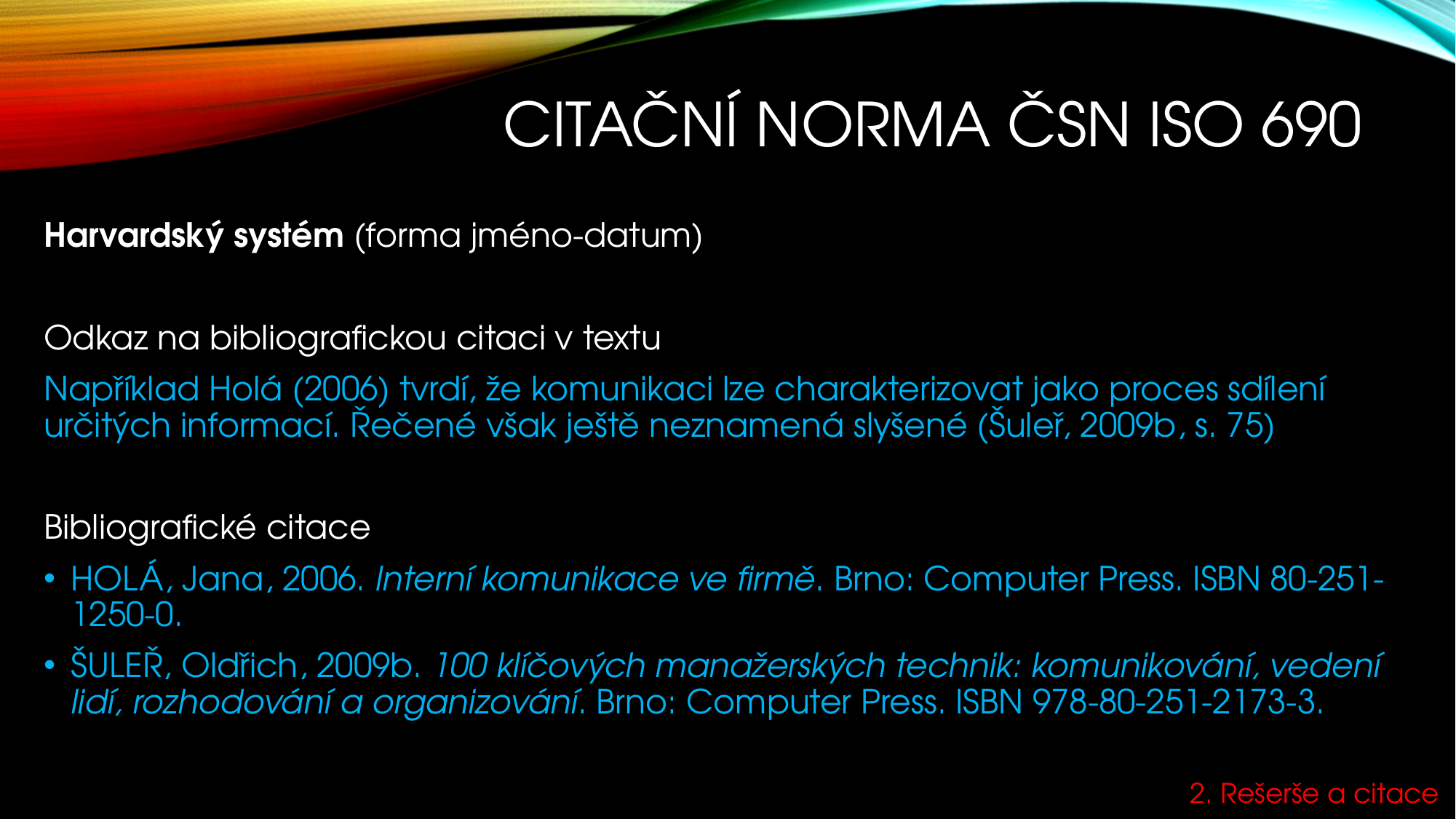

# Citační norma ČSN ISO 690
Harvardský systém (forma jméno-datum)

Odkaz na bibliografickou citaci v textu
Například Holá (2006) tvrdí, že komunikaci lze charakterizovat jako proces sdílení určitých informací. Řečené však ještě neznamená slyšené (Šuleř, 2009b, s. 75)

Bibliografické citace
HOLÁ, Jana, 2006. Interní komunikace ve firmě. Brno: Computer Press. ISBN 80-251-1250-0.
ŠULEŘ, Oldřich, 2009b. 100 klíčových manažerských technik: komunikování, vedení lidí, rozhodování a organizování. Brno: Computer Press. ISBN 978-80-251-2173-3.

2. Rešerše a citace